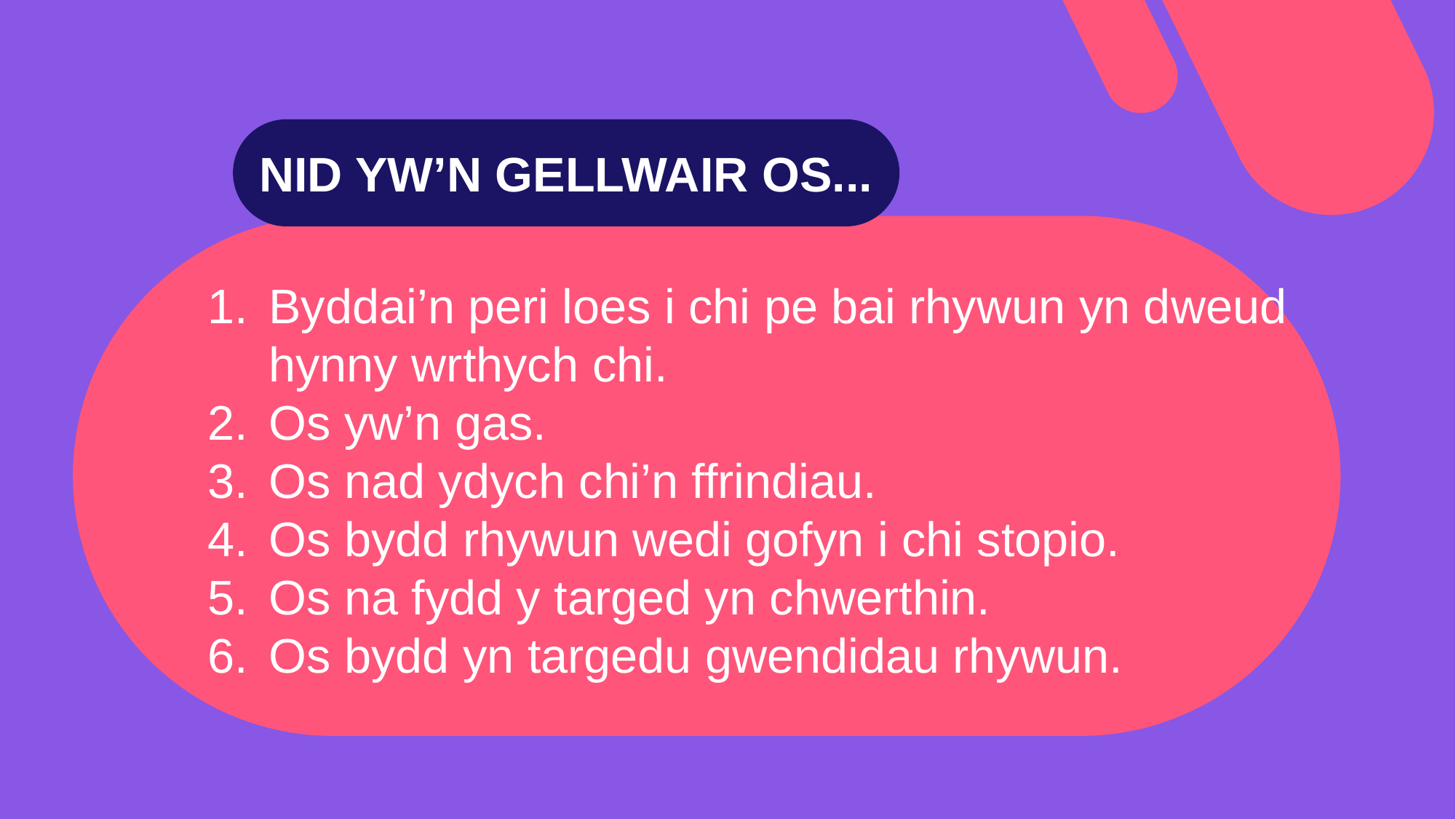

NID YW’N GELLWAIR OS...
Byddai’n peri loes i chi pe bai rhywun yn dweud hynny wrthych chi.
Os yw’n gas.
Os nad ydych chi’n ffrindiau.
Os bydd rhywun wedi gofyn i chi stopio.
Os na fydd y targed yn chwerthin.
Os bydd yn targedu gwendidau rhywun.